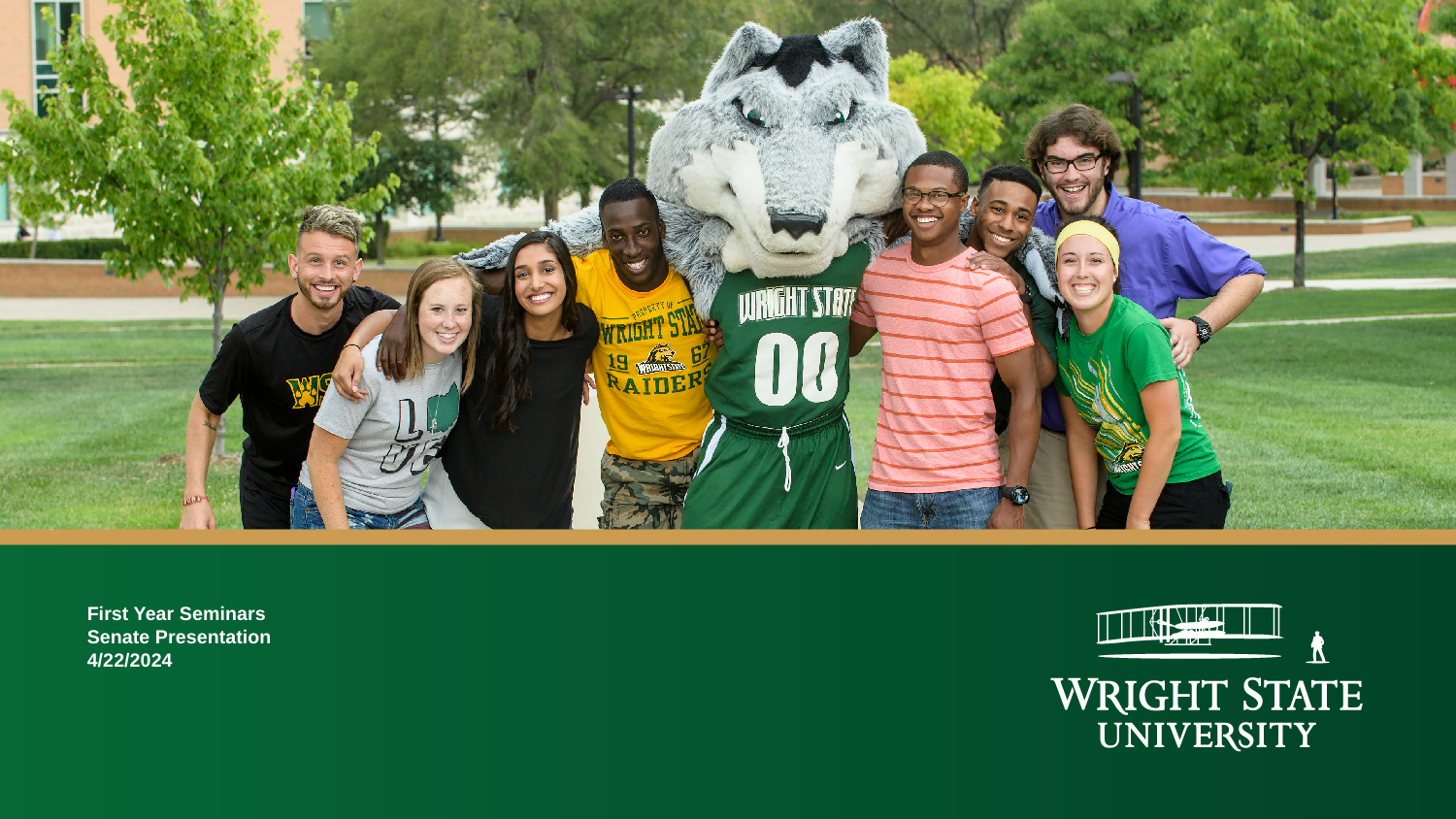

# First Year Seminars Senate Presentation 4/22/2024